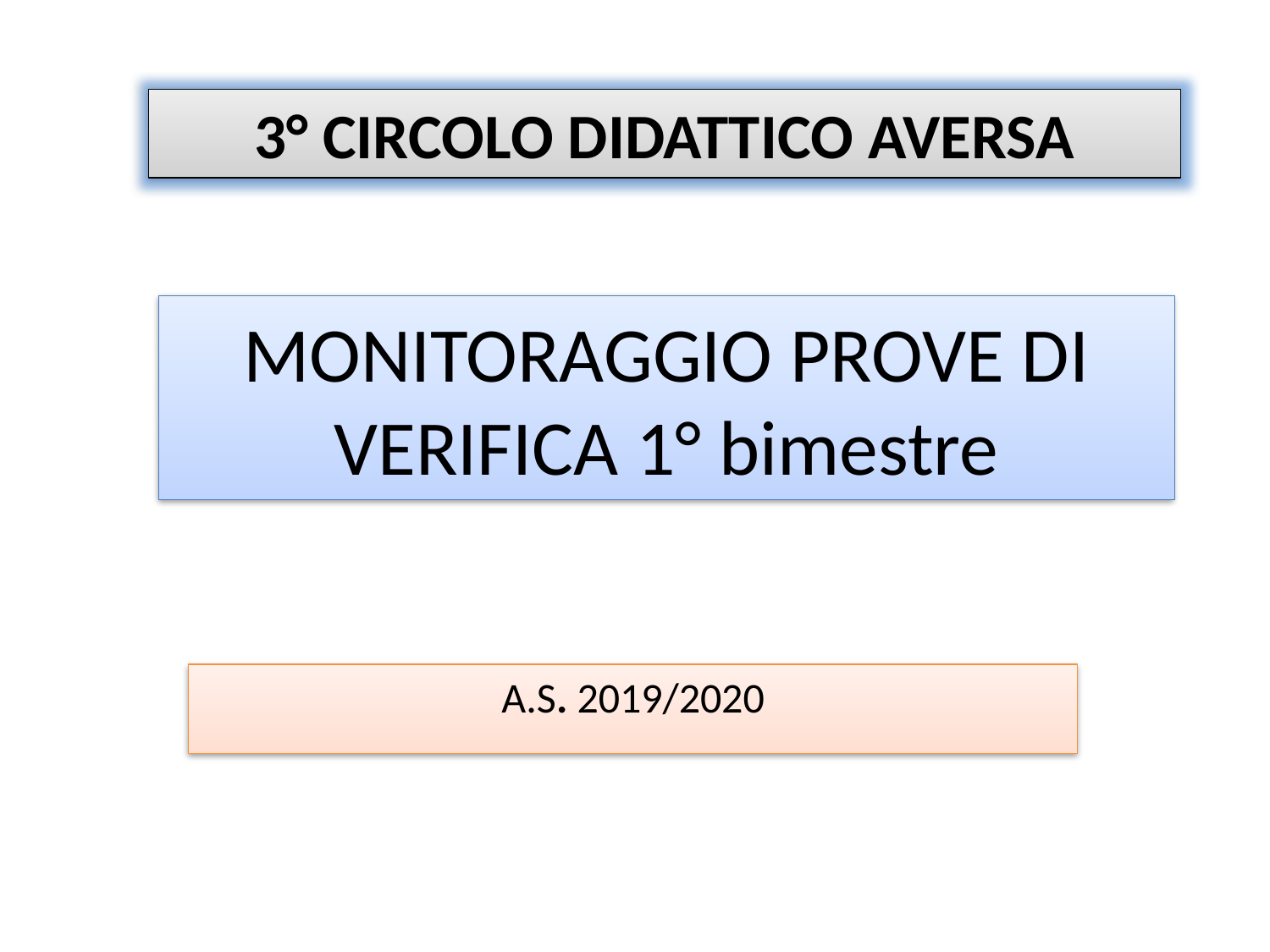

3° CIRCOLO DIDATTICO AVERSA
# MONITORAGGIO PROVE DI VERIFICA 1° bimestre
A.S. 2019/2020